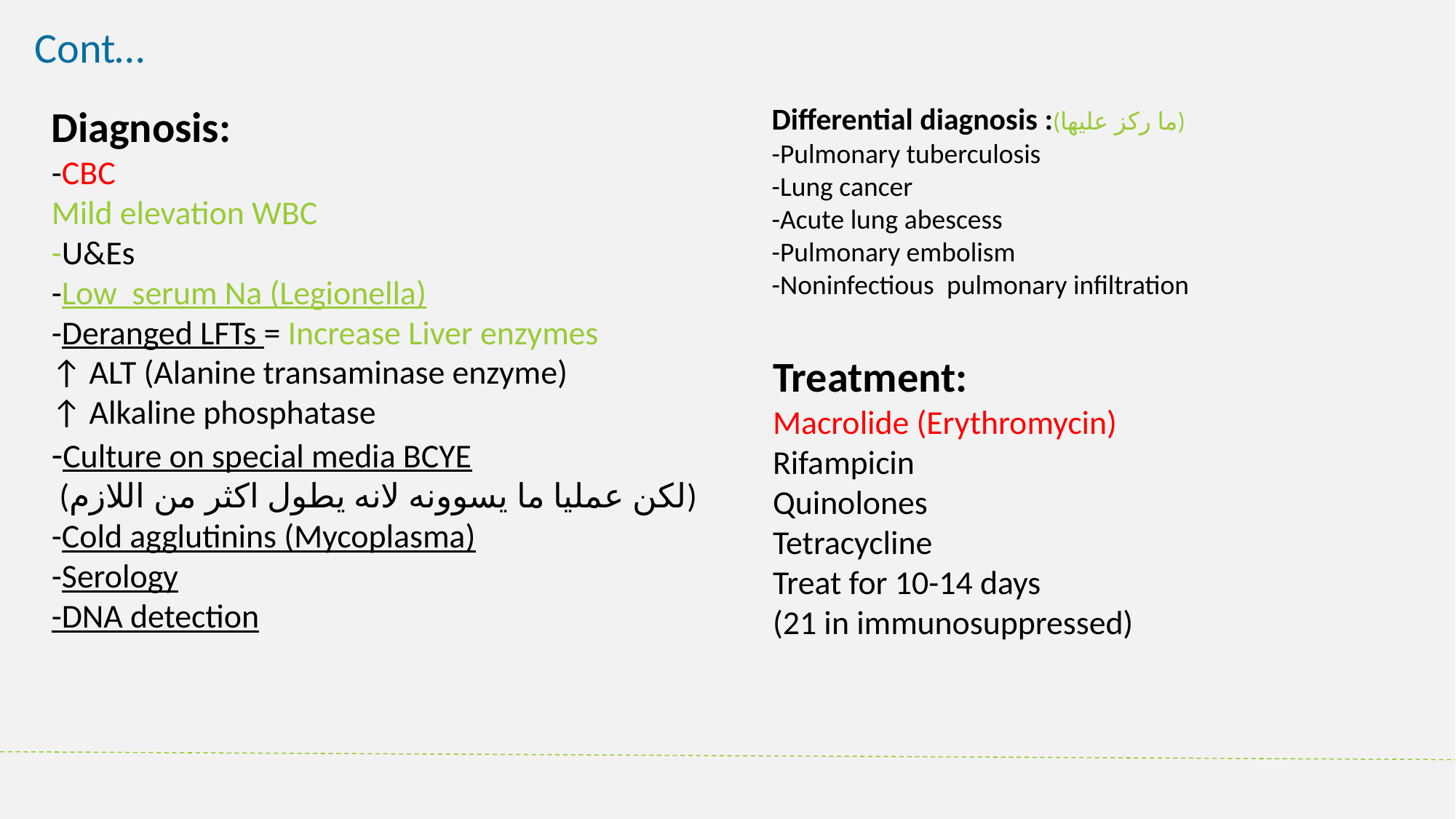

Cont…
Diagnosis:
-CBC
Mild elevation WBC
-U&Es
-Low  serum Na (Legionella)
-Deranged LFTs = Increase Liver enzymes
↑ ALT (Alanine transaminase enzyme)
↑ Alkaline phosphatase
-Culture on special media BCYE
 (لكن عمليا ما يسوونه لانه يطول اكثر من اللازم)
-Cold agglutinins (Mycoplasma)
-Serology
-DNA detection

Differential diagnosis :(ما ركز عليها)
-Pulmonary tuberculosis
-Lung cancer
-Acute lung abescess
-Pulmonary embolism
-Noninfectious  pulmonary infiltration
Treatment:
Macrolide (Erythromycin)
Rifampicin
Quinolones
Tetracycline
Treat for 10-14 days
(21 in immunosuppressed)